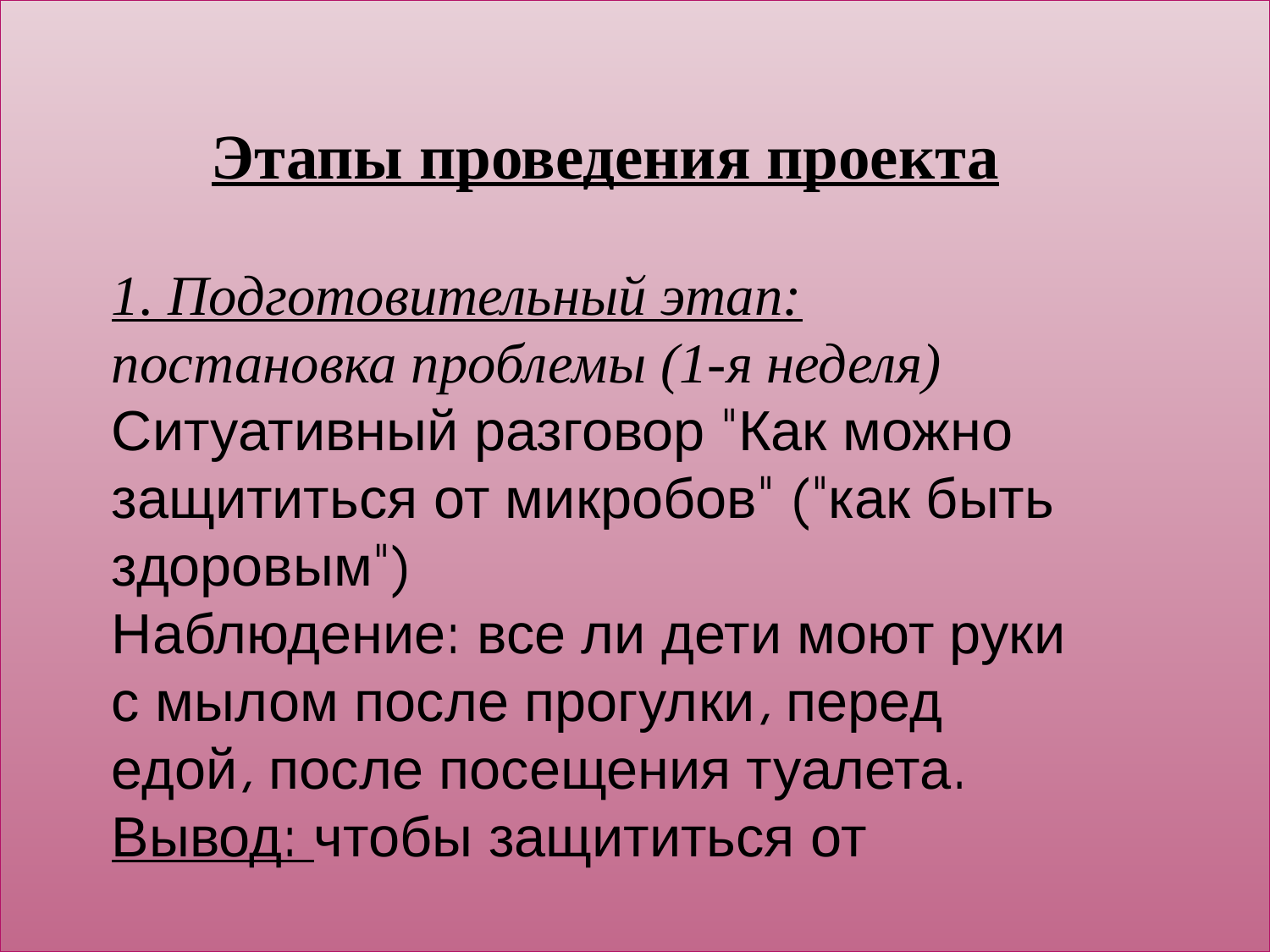

Этапы проведения проекта

1. Подготовительный этап: постановка проблемы (1-я неделя)
Ситуативный разговор "Как можно защититься от микробов" ("как быть здоровым")
Наблюдение: все ли дети моют руки с мылом после прогулки, перед едой, после посещения туалета.
Вывод: чтобы защититься от

#